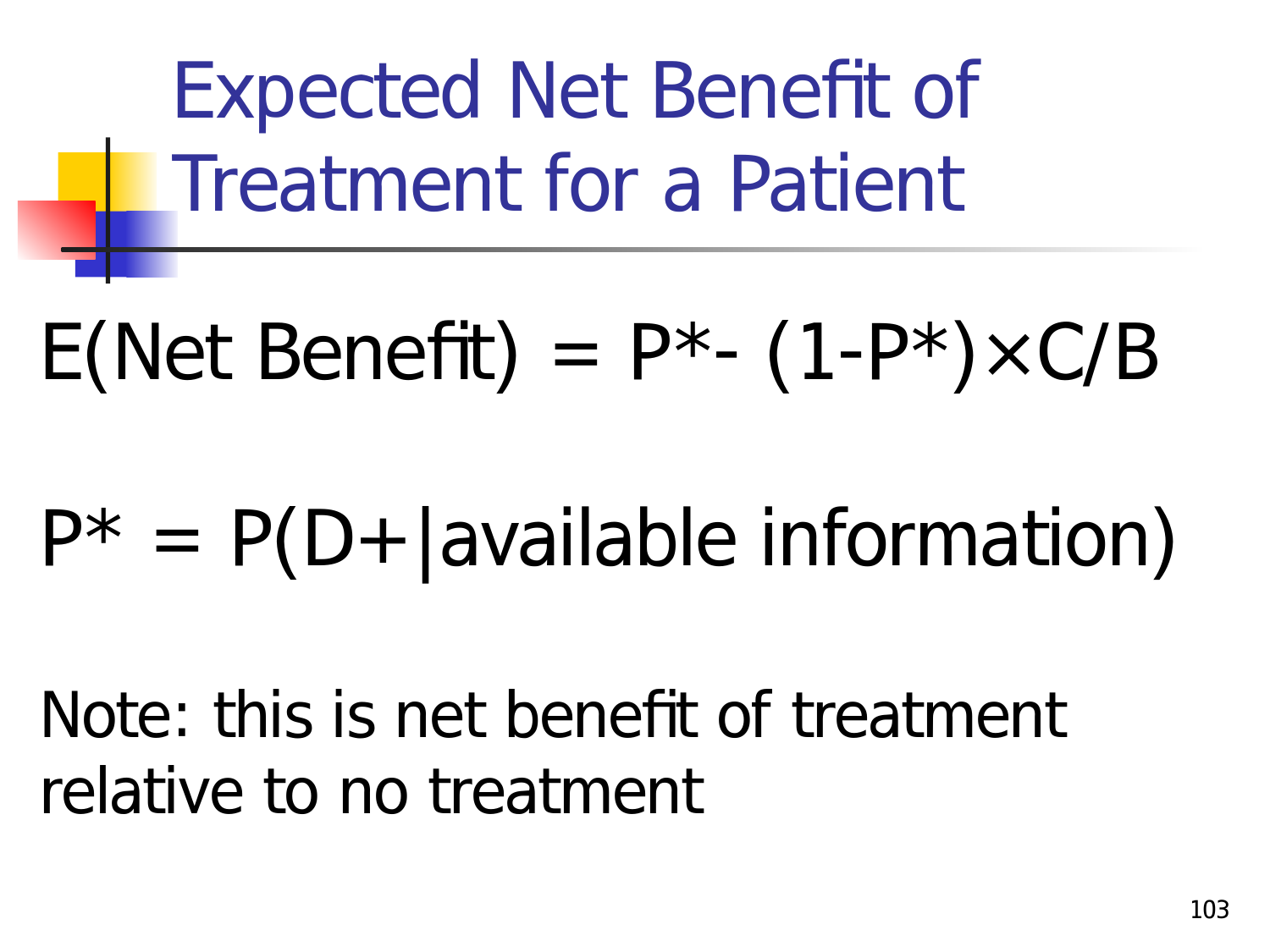

# Expected Net Benefit of Treatment for a Patient
E(Net Benefit) = P*- (1-P*)×C/B

P* = P(D+|available information)

Note: this is net benefit of treatment relative to no treatment

103